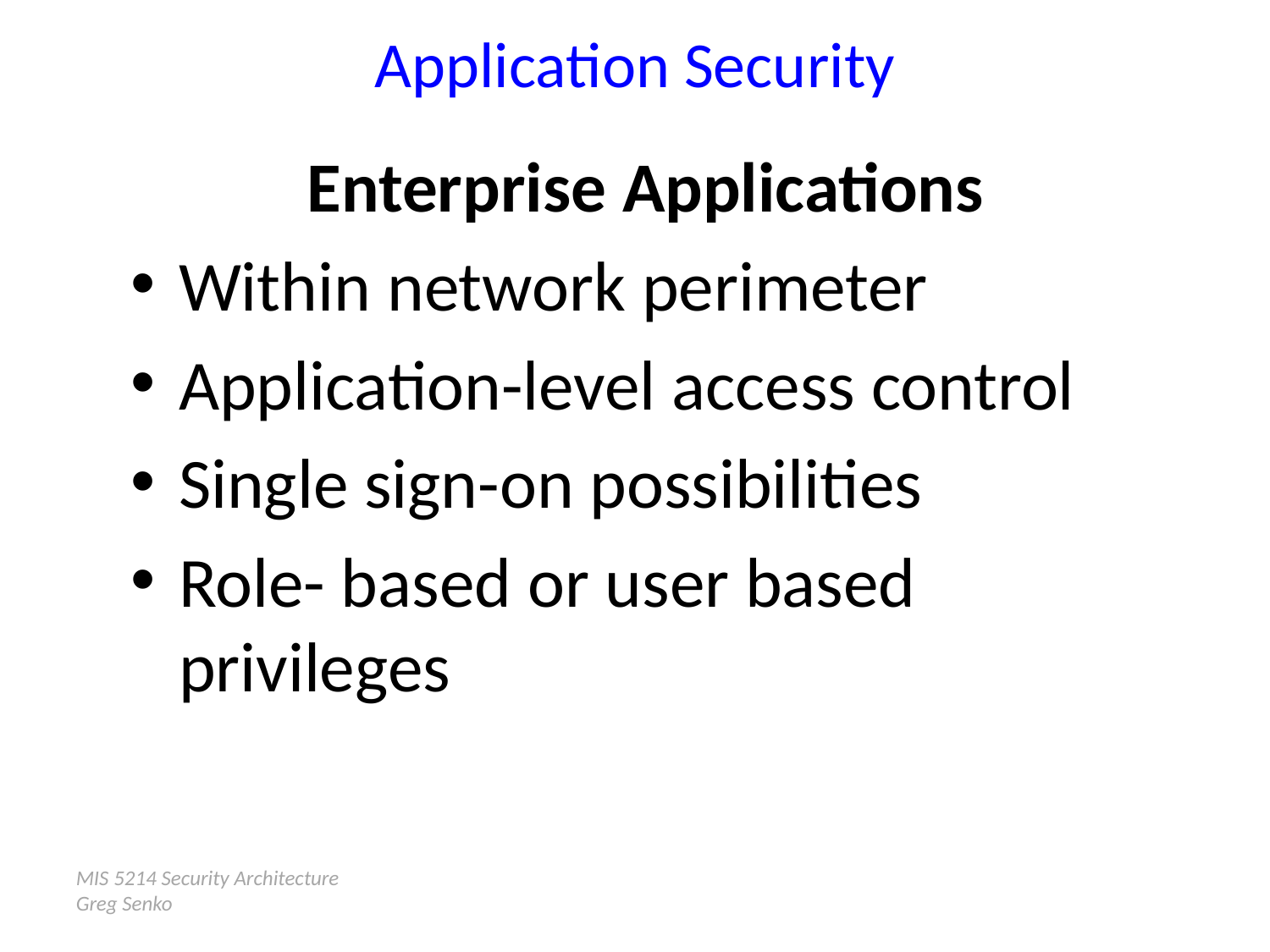

# Application Security
Enterprise Applications
Within network perimeter
Application-level access control
Single sign-on possibilities
Role- based or user based privileges